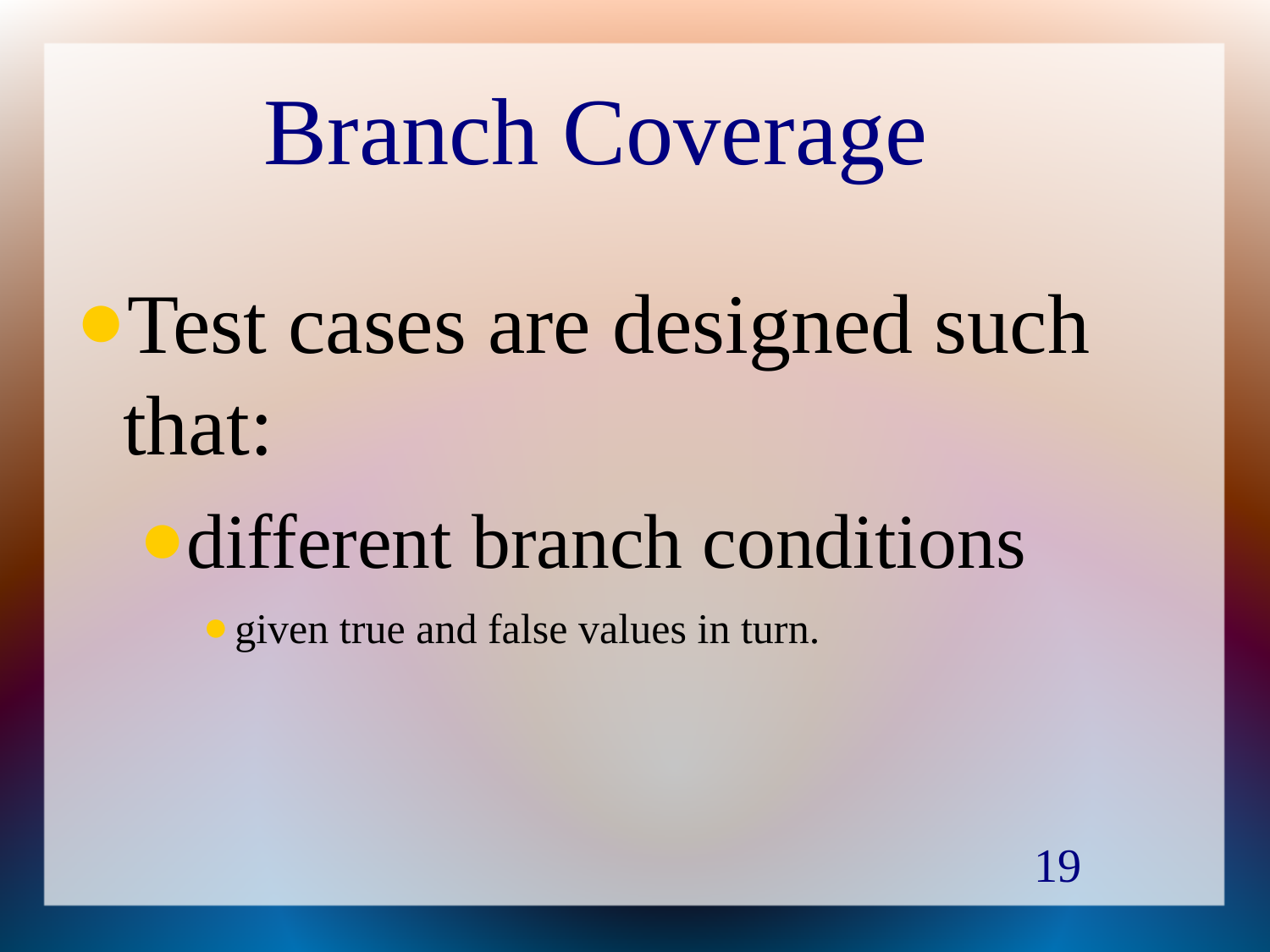

# Branch Coverage
Test cases are designed such that:
different branch conditions
given true and false values in turn.
19